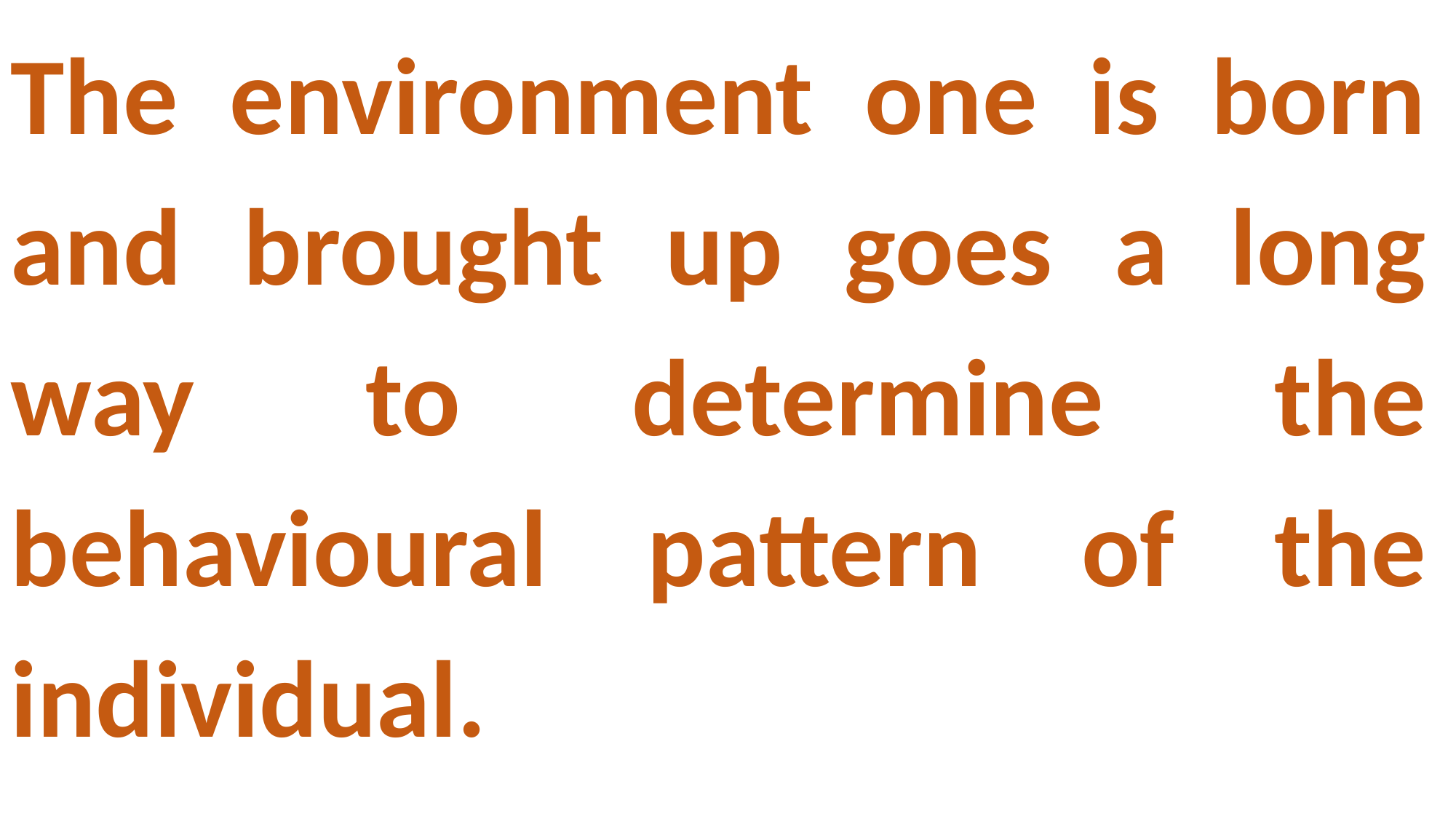

The environment one is born and brought up goes a long way to determine the behavioural pattern of the individual.